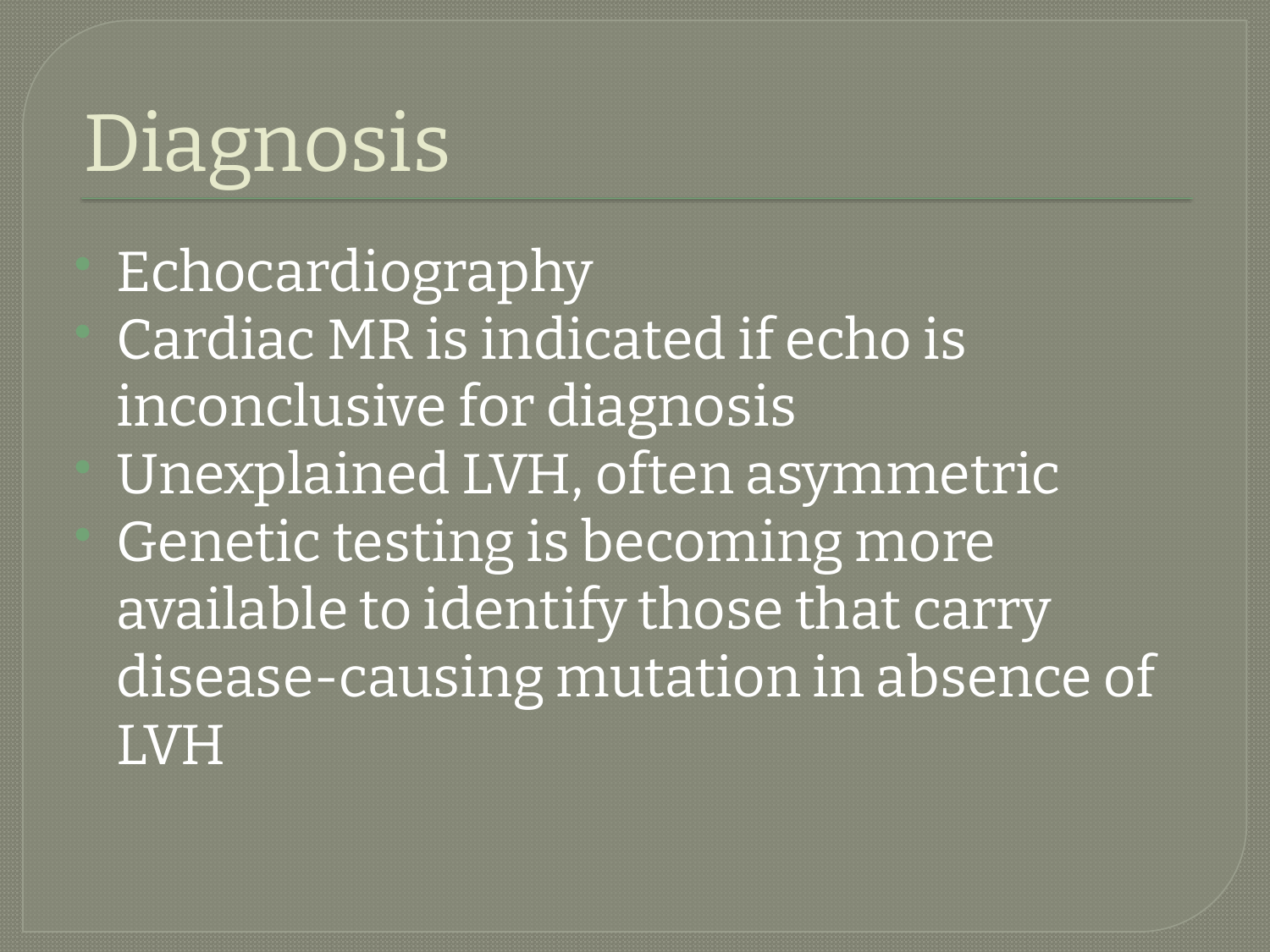

# Diagnosis
Echocardiography
Cardiac MR is indicated if echo is inconclusive for diagnosis
Unexplained LVH, often asymmetric
Genetic testing is becoming more available to identify those that carry disease-causing mutation in absence of LVH